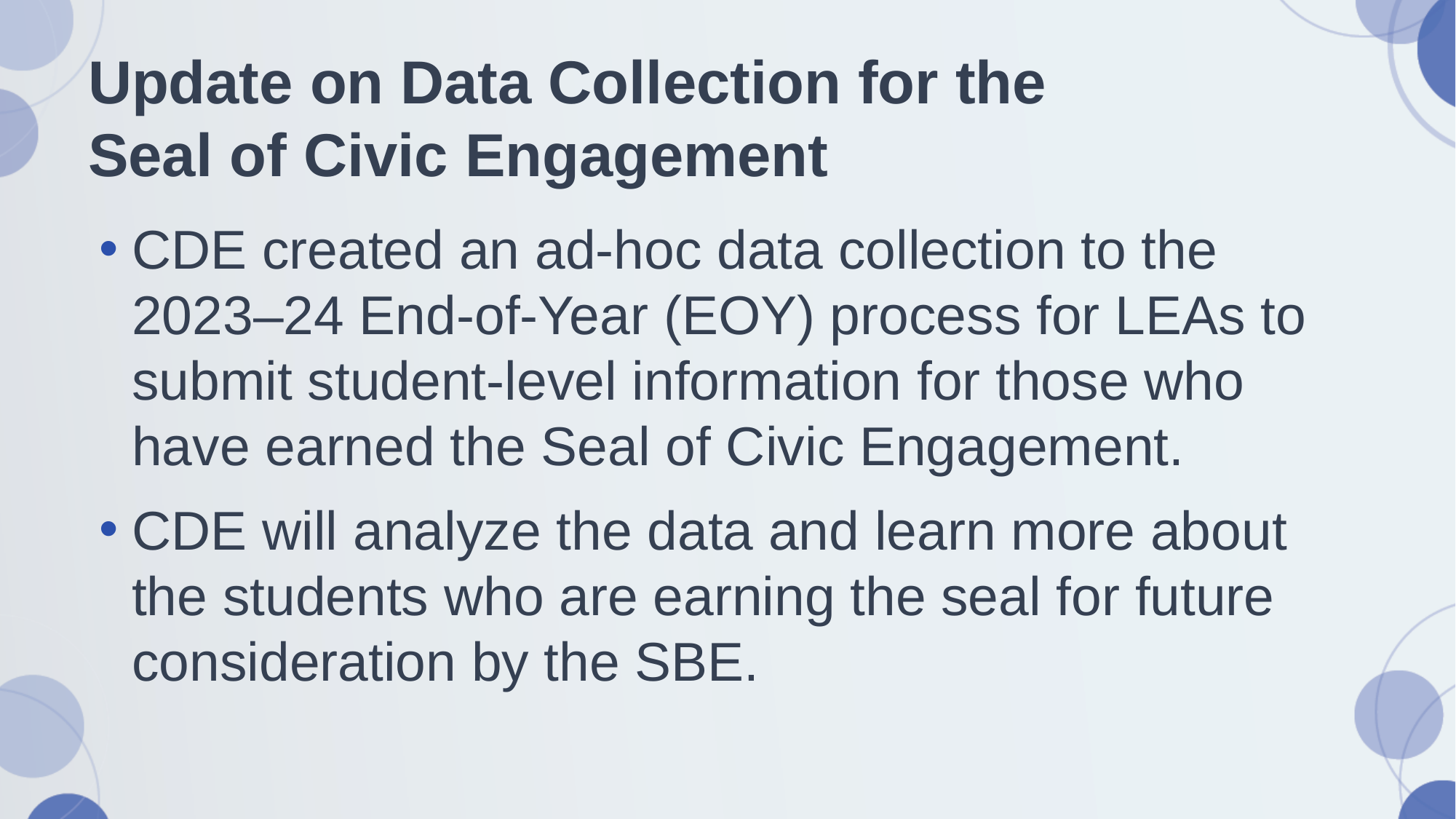

# Update on Data Collection for the Seal of Civic Engagement
CDE created an ad-hoc data collection to the 2023–24 End-of-Year (EOY) process for LEAs to submit student-level information for those who have earned the Seal of Civic Engagement.
CDE will analyze the data and learn more about the students who are earning the seal for future consideration by the SBE.